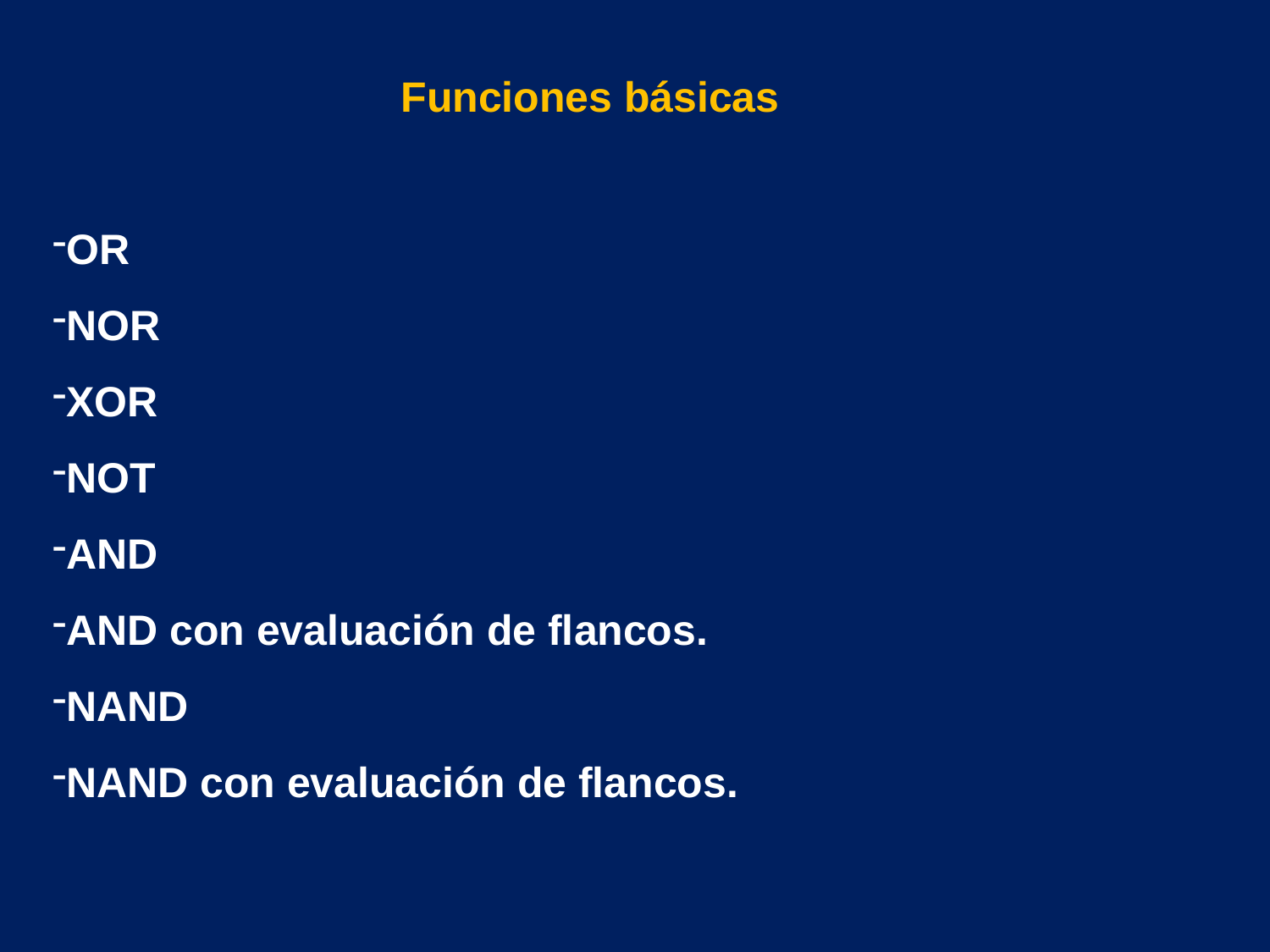

Funciones básicas

OR
NOR
XOR
NOT
AND
AND con evaluación de flancos.
NAND
NAND con evaluación de flancos.